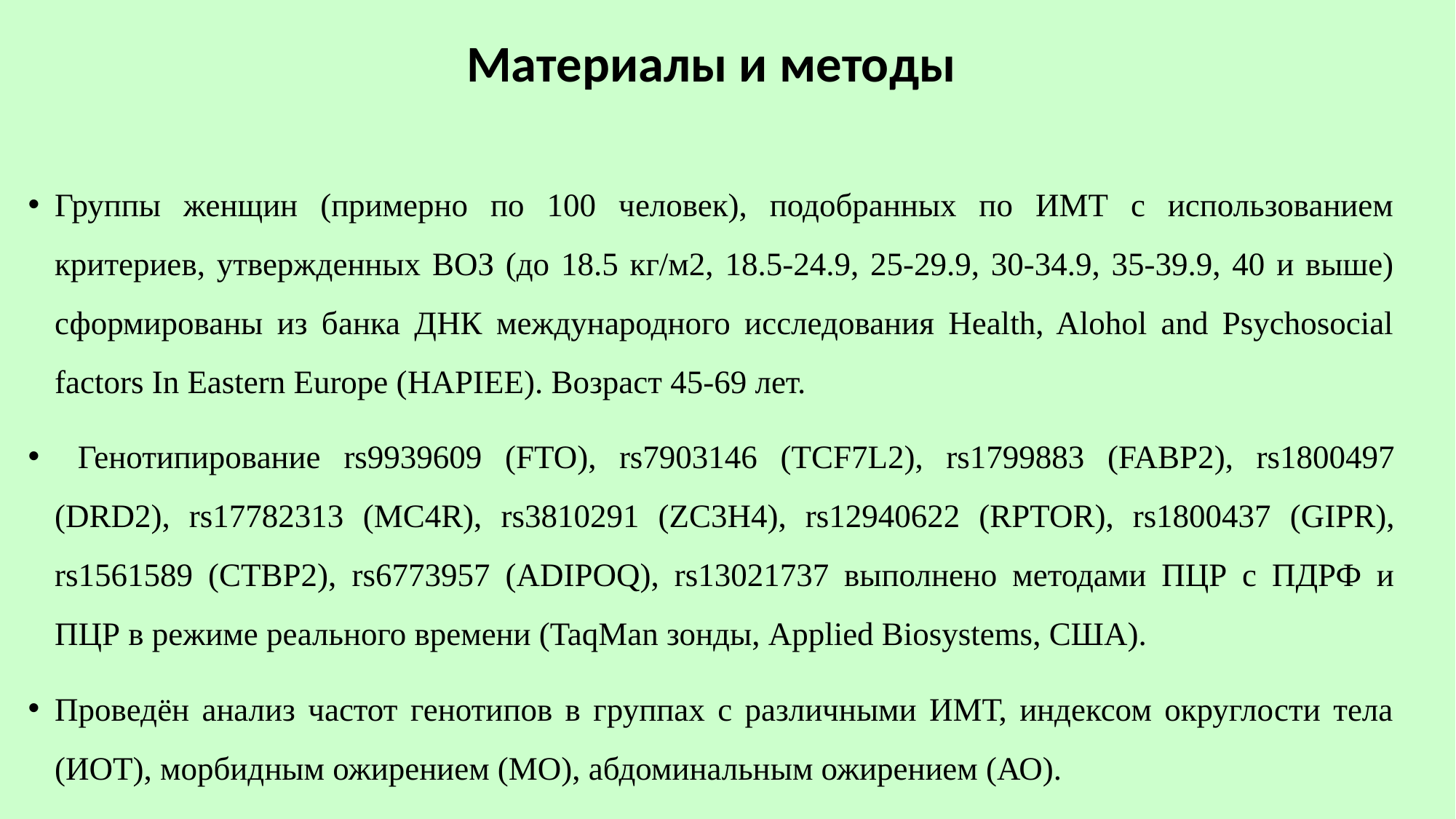

# Материалы и методы
Группы женщин (примерно по 100 человек), подобранных по ИМТ с использованием критериев, утвержденных ВОЗ (до 18.5 кг/м2, 18.5-24.9, 25-29.9, 30-34.9, 35-39.9, 40 и выше) сформированы из банка ДНК международного исследования Health, Alohol and Psychosocial factors In Eastern Europe (HAPIEE). Возраст 45-69 лет.
 Генотипирование rs9939609 (FTO), rs7903146 (TCF7L2), rs1799883 (FABP2), rs1800497 (DRD2), rs17782313 (MC4R), rs3810291 (ZC3H4), rs12940622 (RPTOR), rs1800437 (GIPR), rs1561589 (CTBP2), rs6773957 (ADIPOQ), rs13021737 выполнено методами ПЦР с ПДРФ и ПЦР в режиме реального времени (TaqMan зонды, Applied Biosystems, США).
Проведён анализ частот генотипов в группах с различными ИМТ, индексом округлости тела (ИОТ), морбидным ожирением (МО), абдоминальным ожирением (АО).